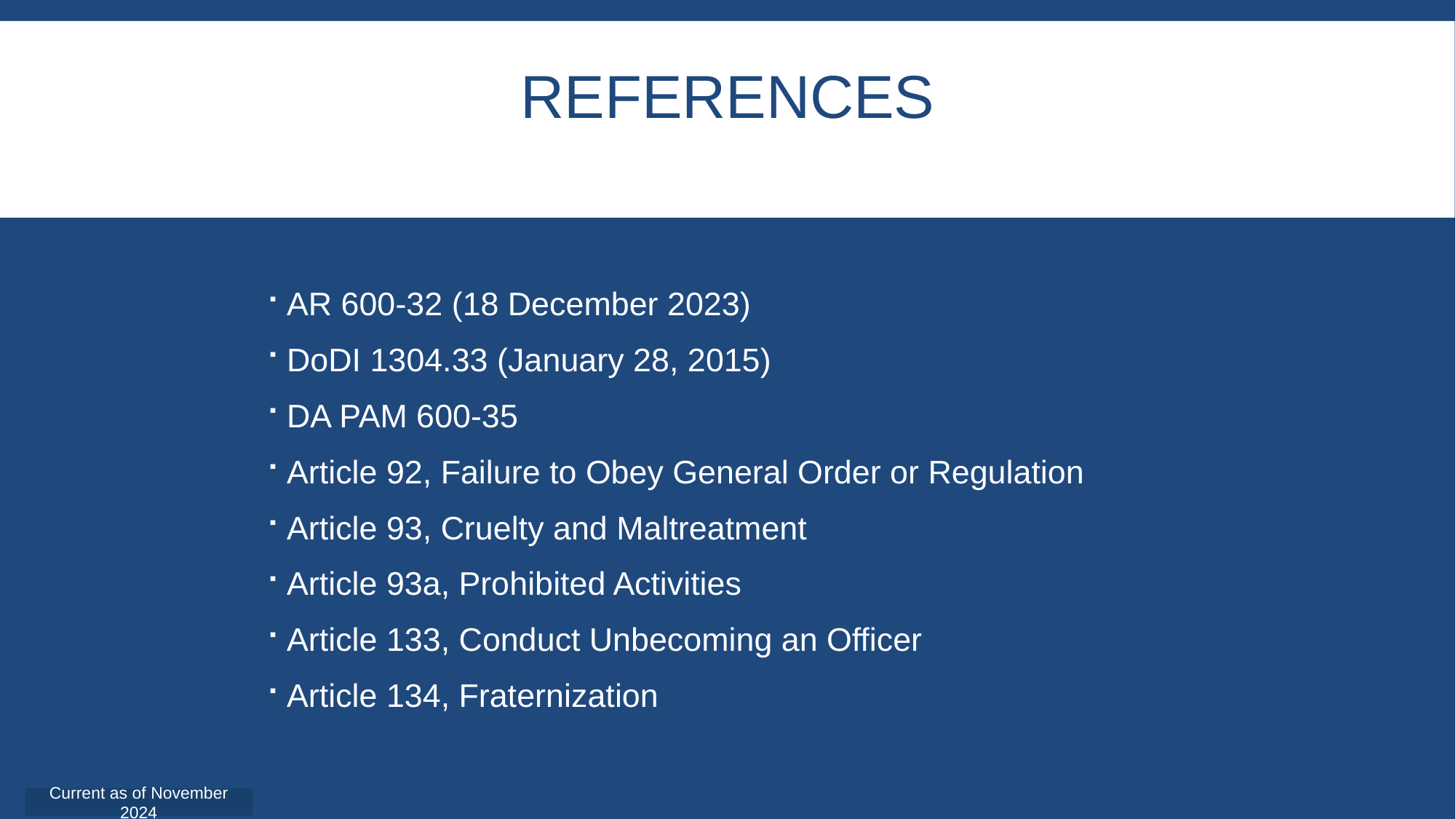

# References
AR 600-32 (18 December 2023)
DoDI 1304.33 (January 28, 2015)
DA PAM 600-35
Article 92, Failure to Obey General Order or Regulation
Article 93, Cruelty and Maltreatment
Article 93a, Prohibited Activities
Article 133, Conduct Unbecoming an Officer
Article 134, Fraternization
Current as of November 2024